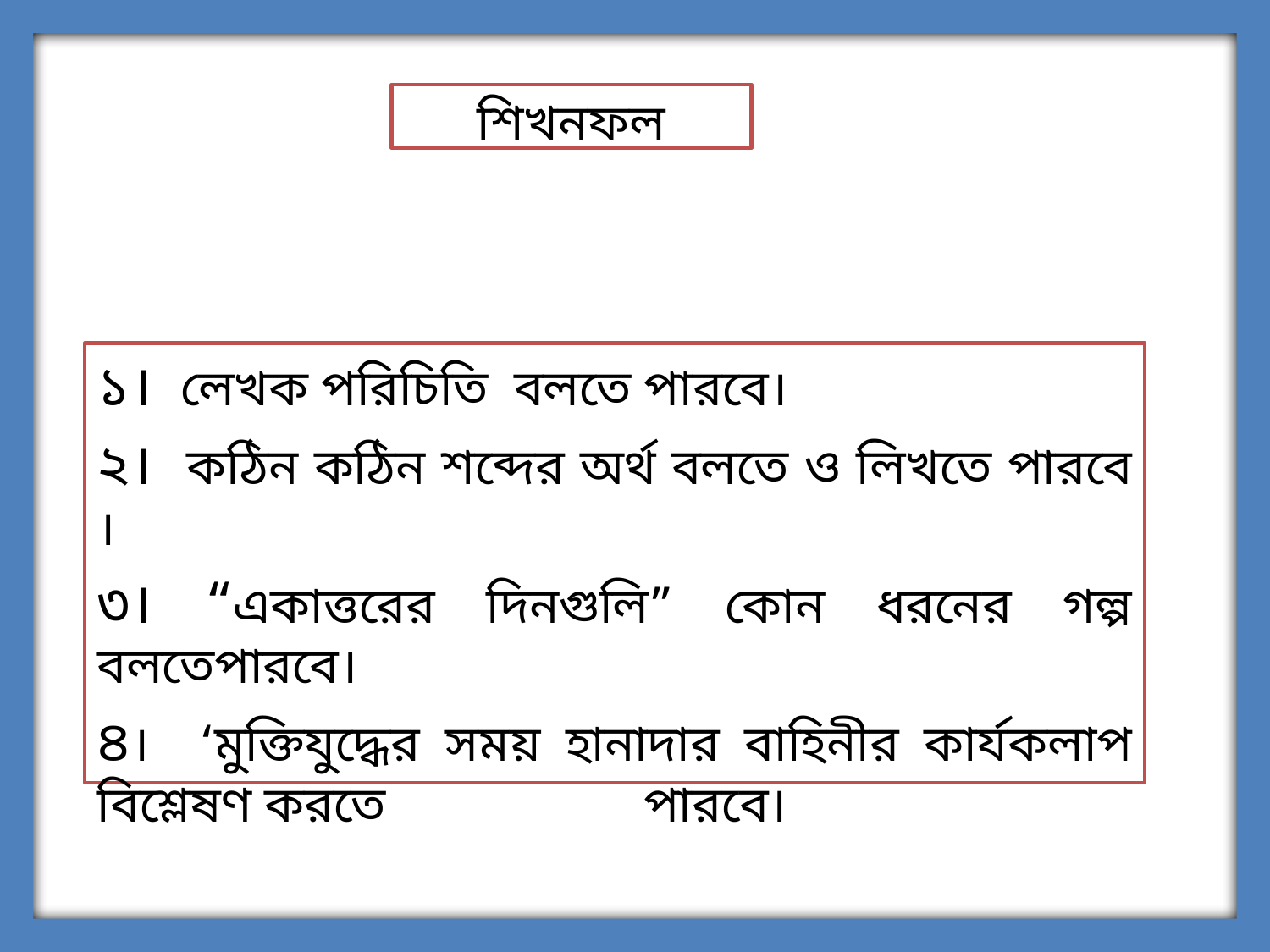

শিখনফল
১।  লেখক পরিচিতি  বলতে পারবে।
২।  কঠিন কঠিন শব্দের অর্থ বলতে ও লিখতে পারবে ।
৩। “একাত্তরের দিনগুলি” কোন ধরনের গল্প বলতেপারবে।
৪।  ‘মুক্তিযুদ্ধের সময় হানাদার বাহিনীর কার্যকলাপ বিশ্লেষণ করতে                    পারবে।